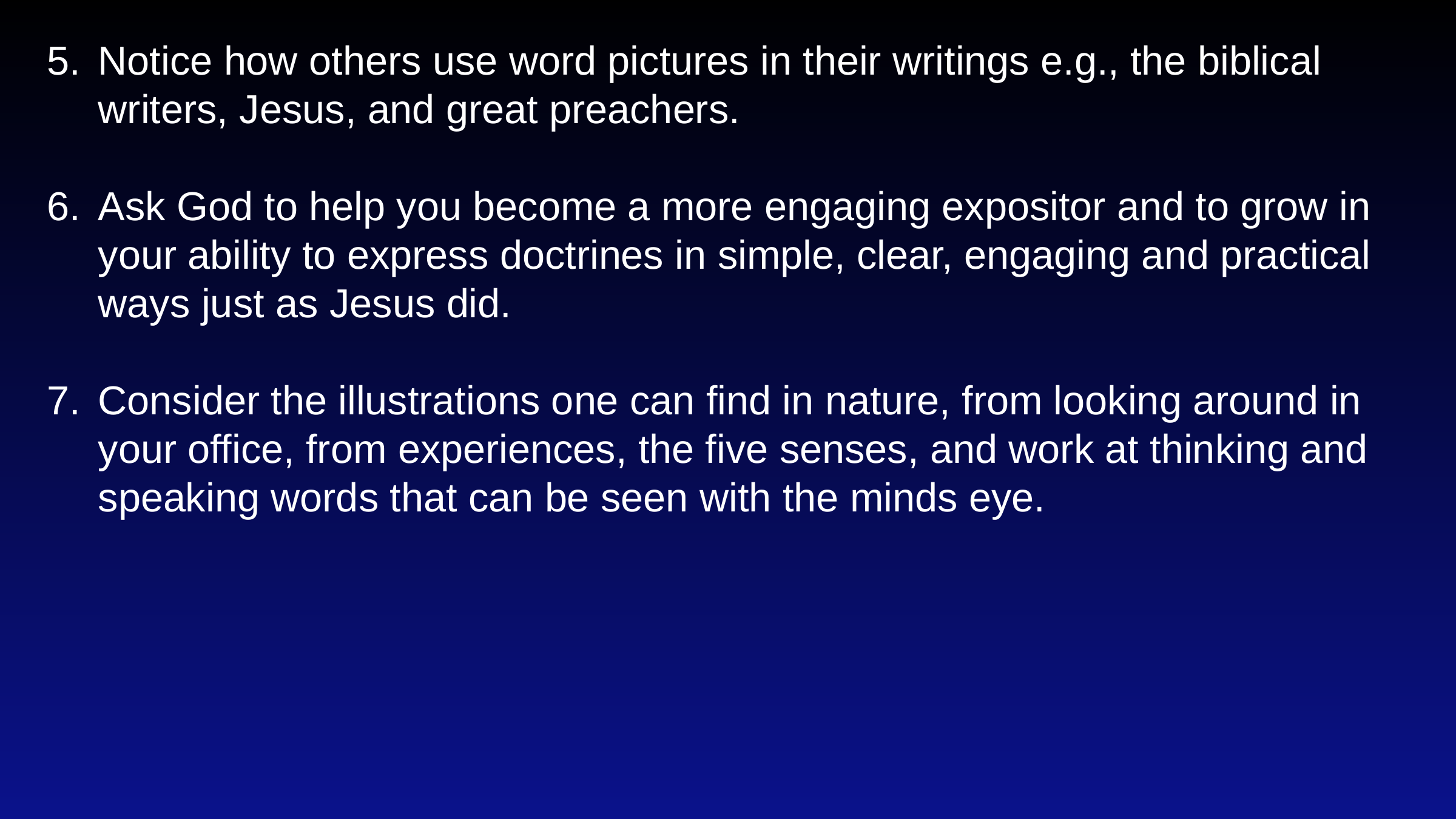

Notice how others use word pictures in their writings e.g., the biblical writers, Jesus, and great preachers.

Ask God to help you become a more engaging expositor and to grow in your ability to express doctrines in simple, clear, engaging and practical ways just as Jesus did.

Consider the illustrations one can find in nature, from looking around in your office, from experiences, the five senses, and work at thinking and speaking words that can be seen with the minds eye.